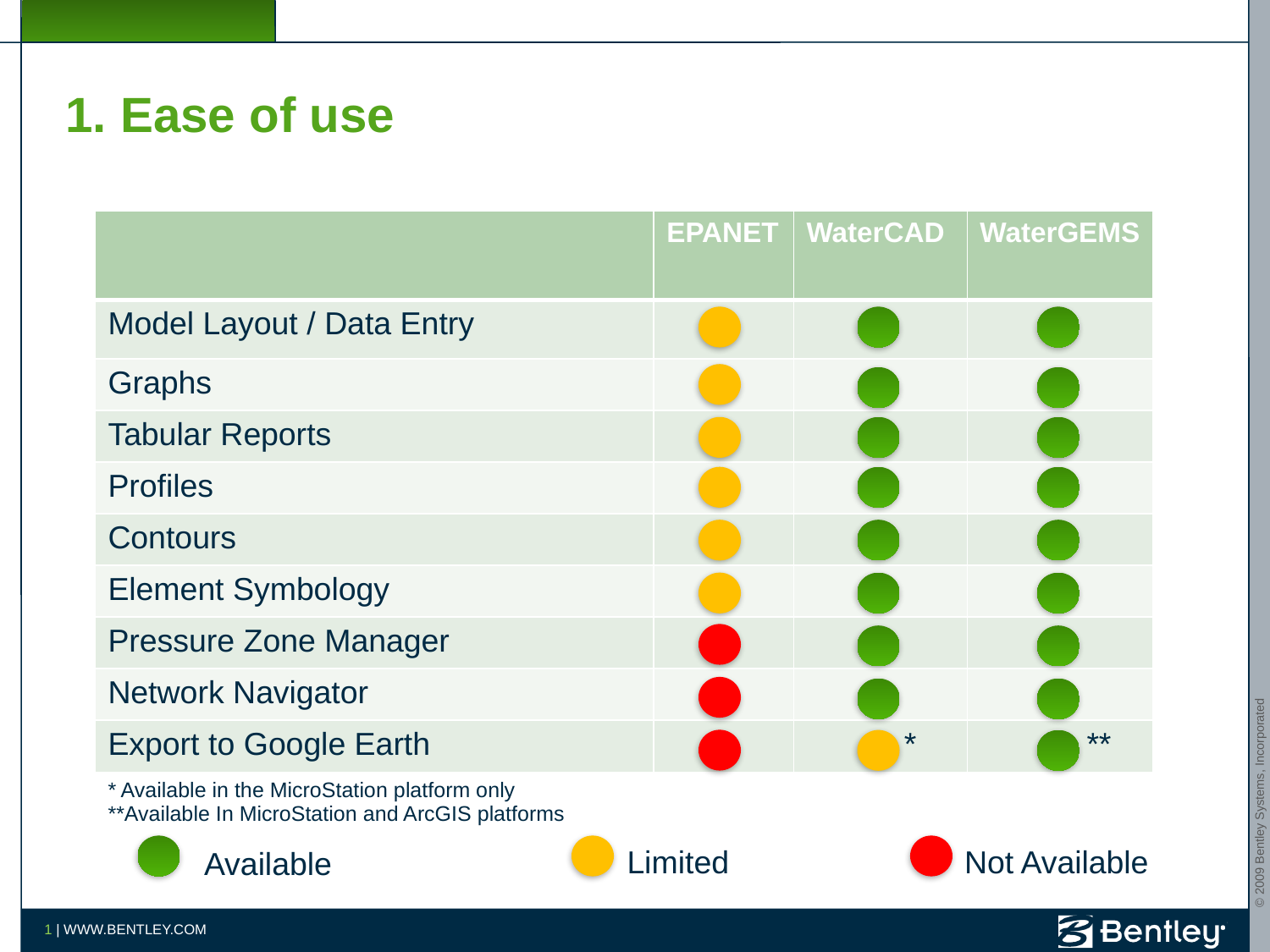

# 1. Ease of use
|  | EPANET | WaterCAD | WaterGEMS |
| --- | --- | --- | --- |
| Model Layout / Data Entry |  |  |  |
| Graphs |  |  |  |
| Tabular Reports |  |  |  |
| Profiles |  |  |  |
| Contours |  |  |  |
| Element Symbology |  |  |  |
| Pressure Zone Manager |  |  |  |
| Network Navigator |  |  |  |
| Export to Google Earth |  | \* | \*\* |
| \* Available in the MicroStation platform only \*\*Available In MicroStation and ArcGIS platforms |  |  |  |

Limited

Not Available
Available